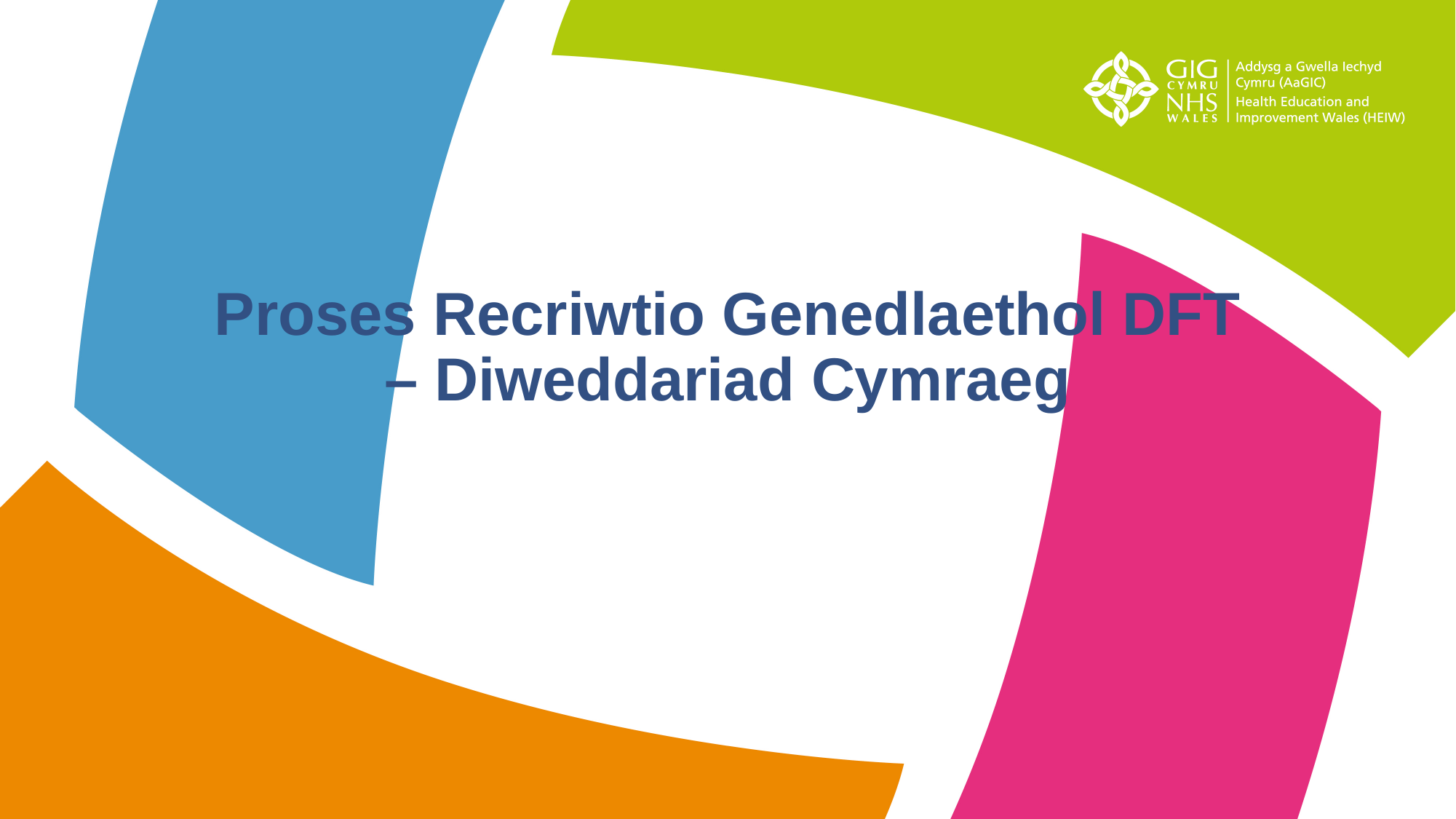

# Proses Recriwtio Genedlaethol DFT – Diweddariad Cymraeg